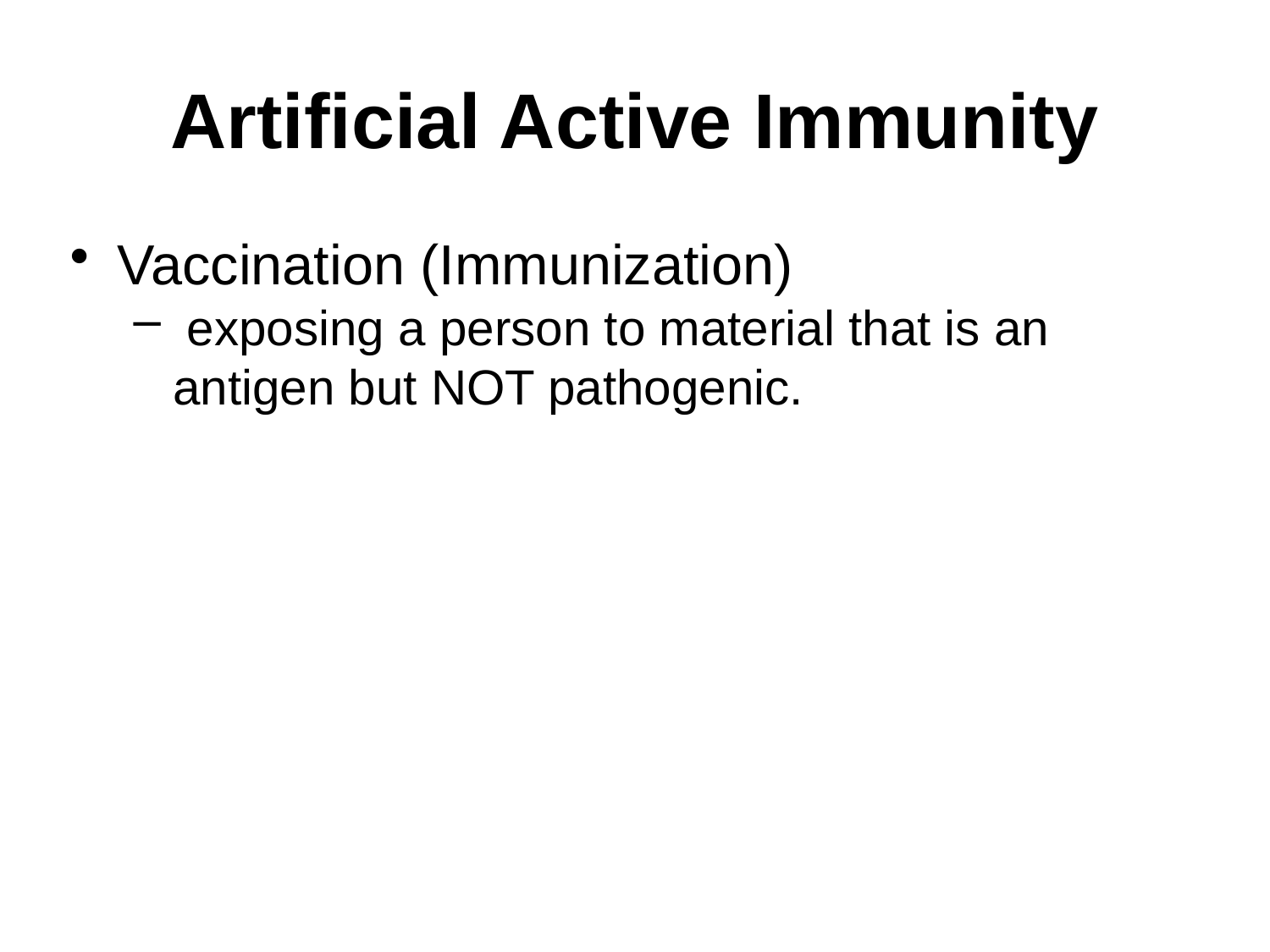

Artificial Active Immunity
Vaccination (Immunization)
 exposing a person to material that is an antigen but NOT pathogenic.